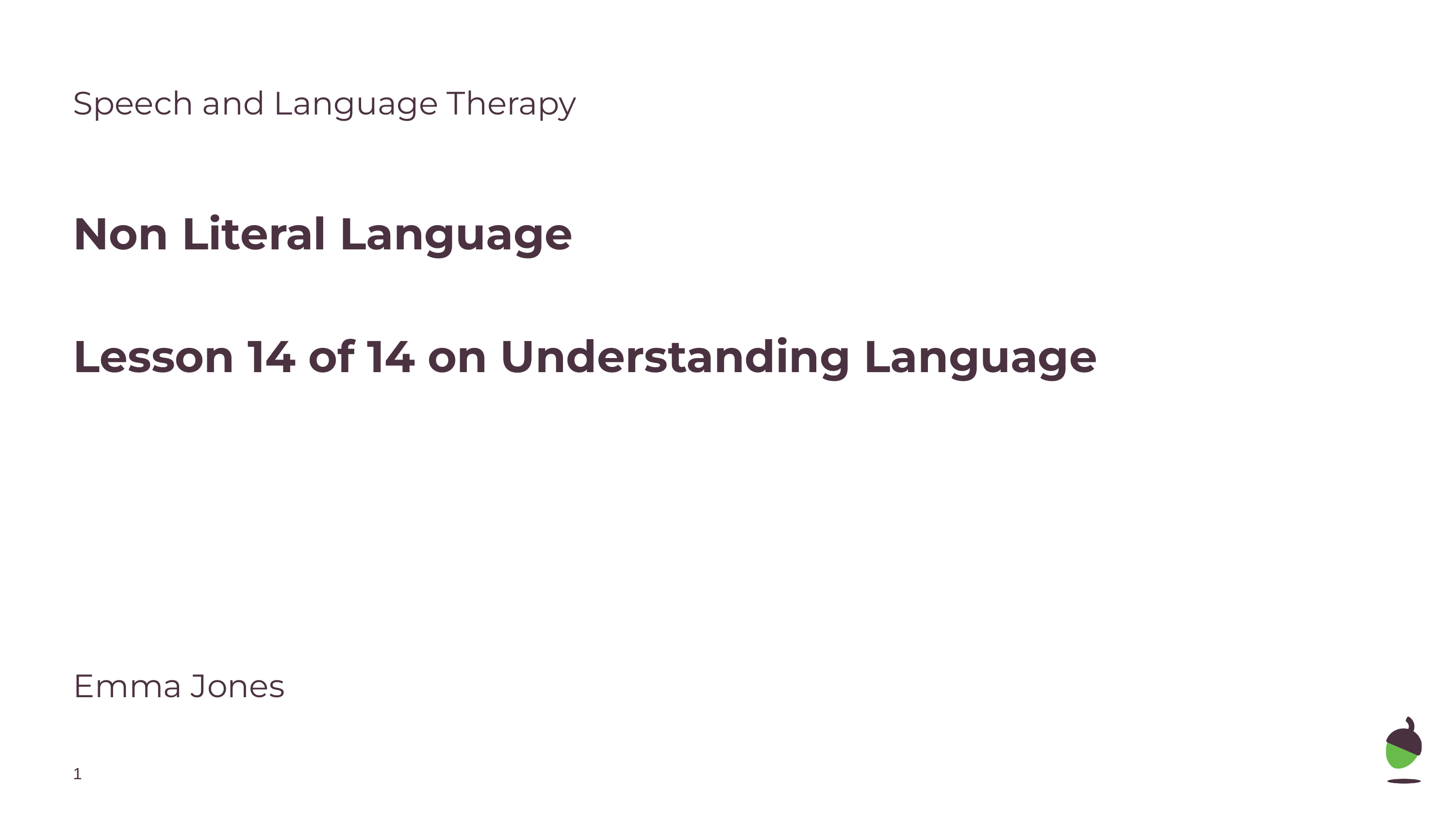

Speech and Language Therapy
Non Literal Language

Lesson 14 of 14 on Understanding Language
Emma Jones
1